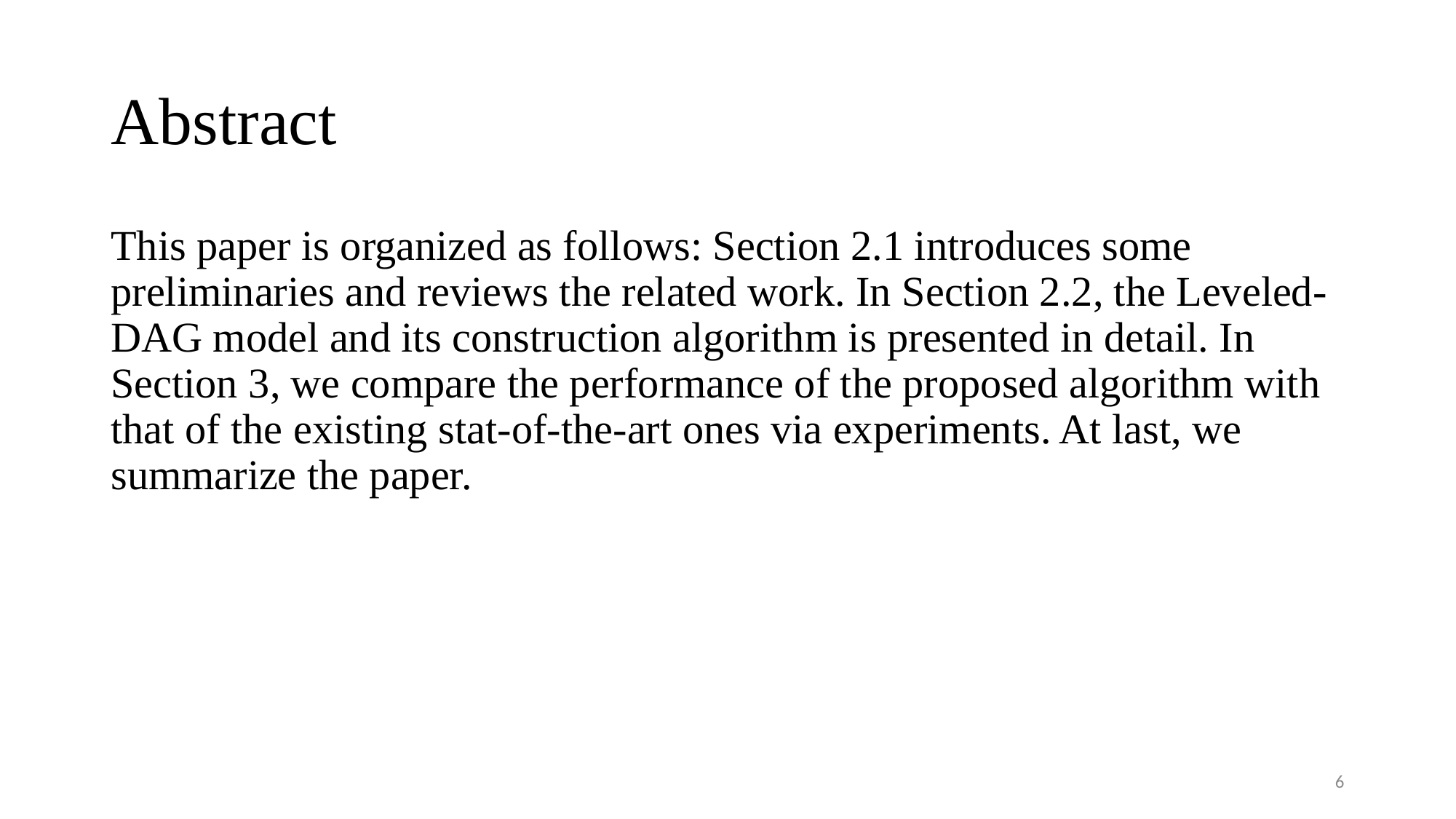

# Abstract
This paper is organized as follows: Section 2.1 introduces some preliminaries and reviews the related work. In Section 2.2, the Leveled-DAG model and its construction algorithm is presented in detail. In Section 3, we compare the performance of the proposed algorithm with that of the existing stat-of-the-art ones via experiments. At last, we summarize the paper.
6